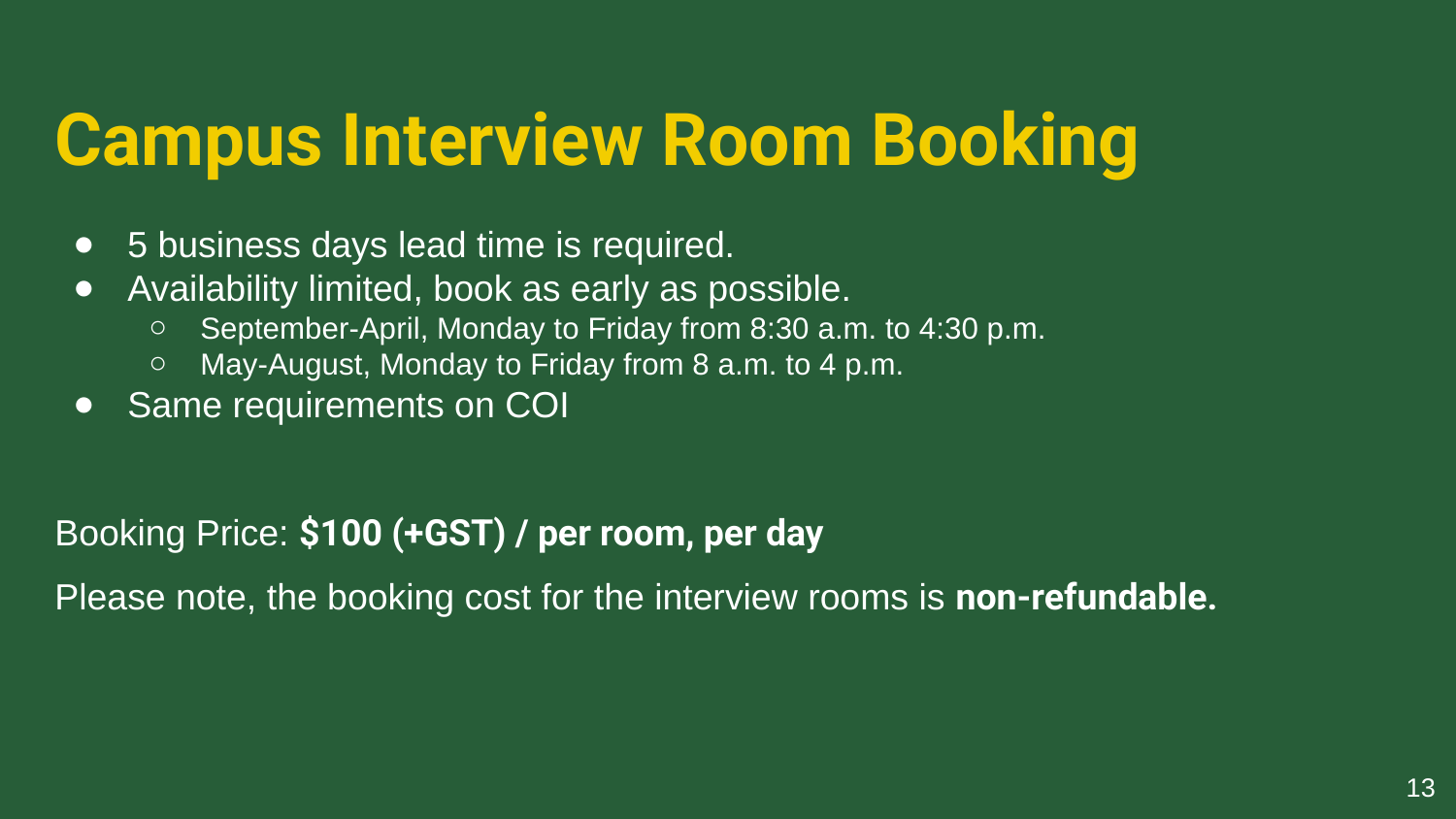

# Campus Interview Room Booking
5 business days lead time is required.
Availability limited, book as early as possible.
September-April, Monday to Friday from 8:30 a.m. to 4:30 p.m.
May-August, Monday to Friday from 8 a.m. to 4 p.m.
Same requirements on COI

Booking Price: $100 (+GST) / per room, per day
Please note, the booking cost for the interview rooms is non-refundable.

13